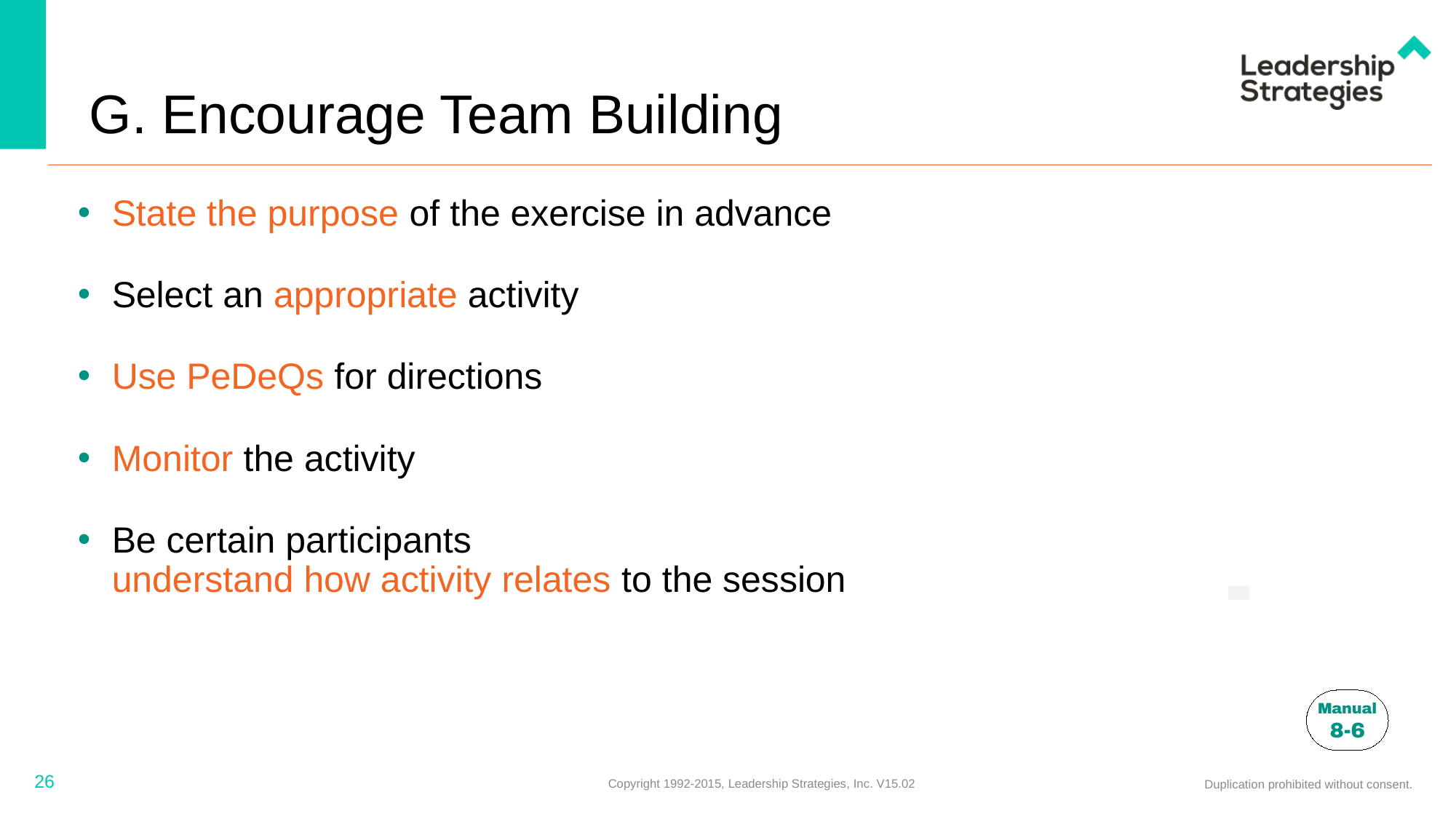

# G. Encourage Team Building
State the purpose of the exercise in advance
Select an appropriate activity
Use PeDeQs for directions
Monitor the activity
Be certain participants
understand how activity relates to the session
-
Manual
8-6
26
Copyright 1992-2015, Leadership Strategies, Inc. V15.02